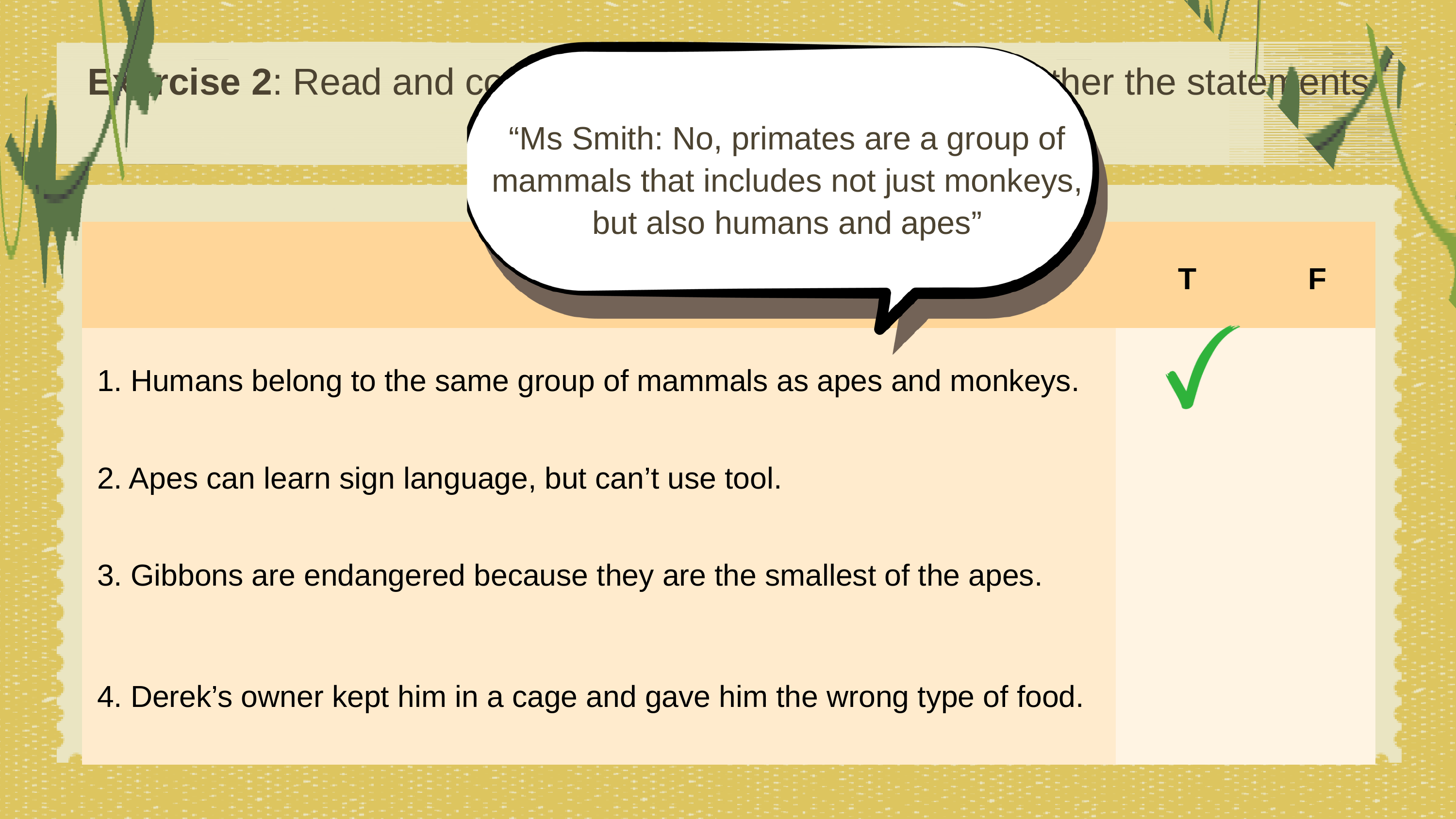

Exercise 2: Read and conversation again and decide whether the statements are true(T) or false(F):

“Ms Smith: No, primates are a group of mammals that includes not just monkeys, but also humans and apes”

|  | T | F |
| --- | --- | --- |
| 1. Humans belong to the same group of mammals as apes and monkeys. |  |  |
| 2. Apes can learn sign language, but can’t use tool. |  |  |
| 3. Gibbons are endangered because they are the smallest of the apes. |  |  |
| 4. Derek’s owner kept him in a cage and gave him the wrong type of food. |  |  |